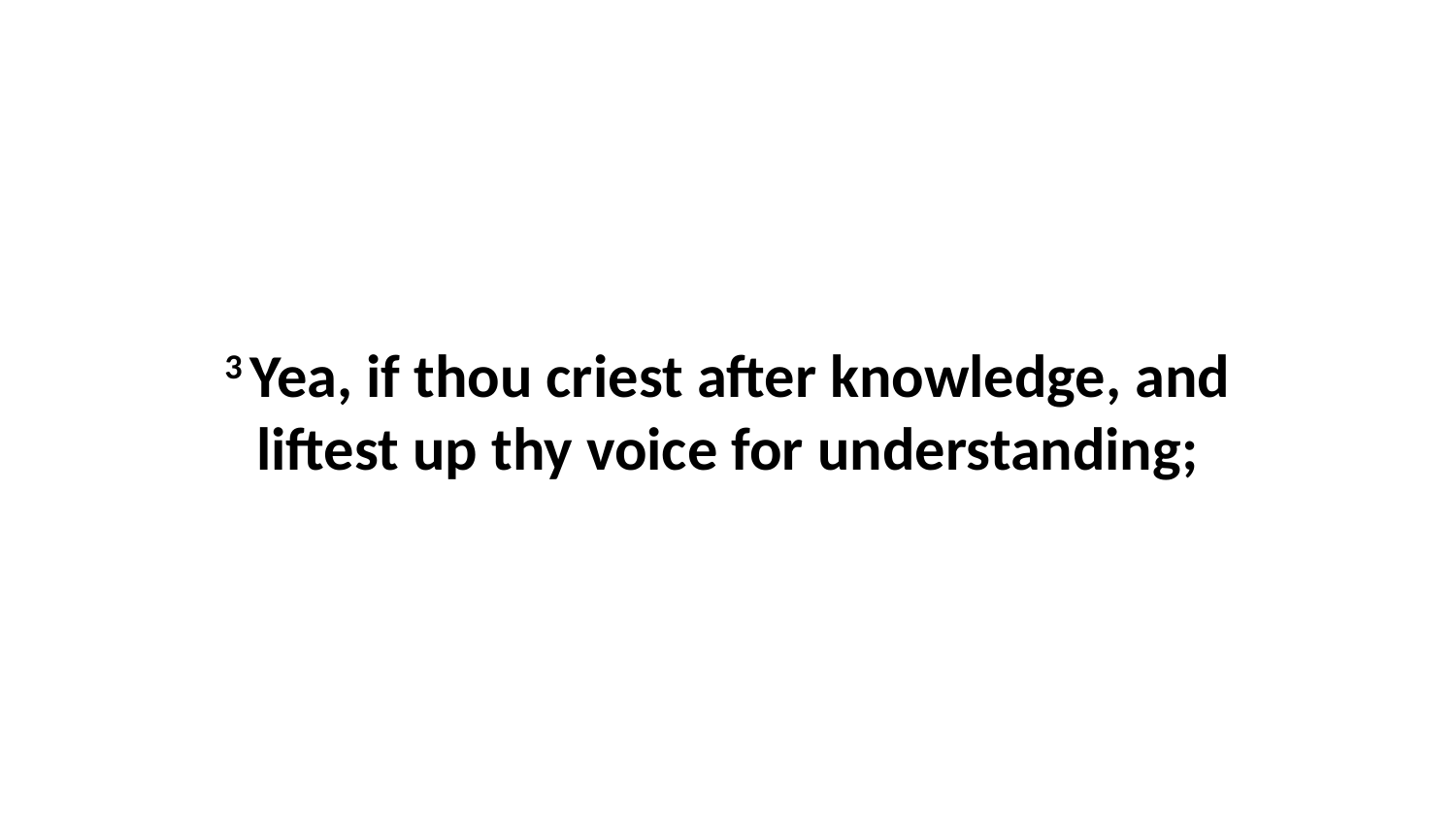

3 Yea, if thou criest after knowledge, and liftest up thy voice for understanding;